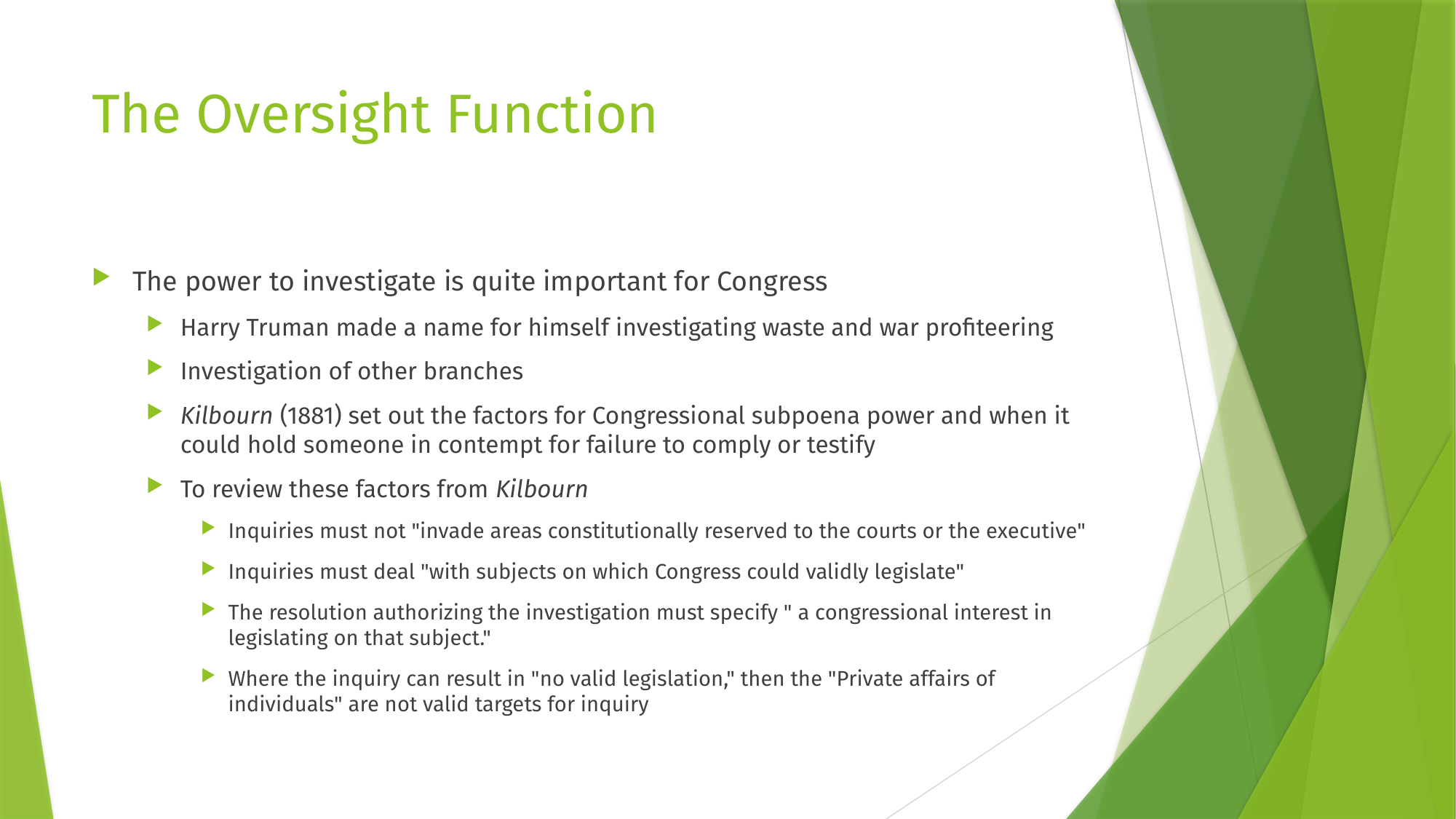

# The Oversight Function
The power to investigate is quite important for Congress
Harry Truman made a name for himself investigating waste and war profiteering
Investigation of other branches
Kilbourn (1881) set out the factors for Congressional subpoena power and when it could hold someone in contempt for failure to comply or testify
To review these factors from Kilbourn
Inquiries must not "invade areas constitutionally reserved to the courts or the executive"
Inquiries must deal "with subjects on which Congress could validly legislate"
The resolution authorizing the investigation must specify " a congressional interest in legislating on that subject."
Where the inquiry can result in "no valid legislation," then the "Private affairs of individuals" are not valid targets for inquiry